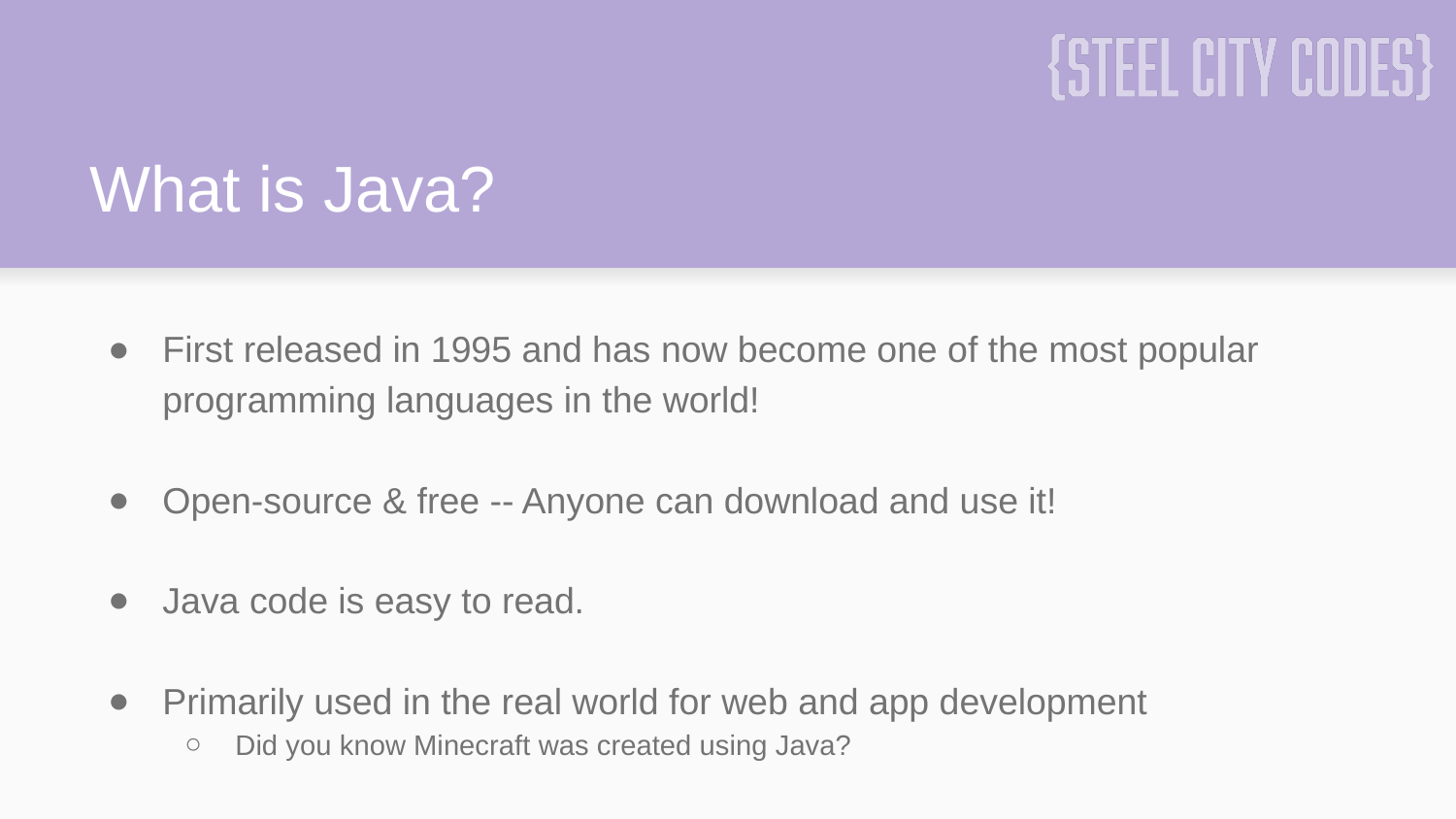

# What is Java?
First released in 1995 and has now become one of the most popular programming languages in the world!

Open-source & free -- Anyone can download and use it!

Java code is easy to read.

Primarily used in the real world for web and app development
Did you know Minecraft was created using Java?